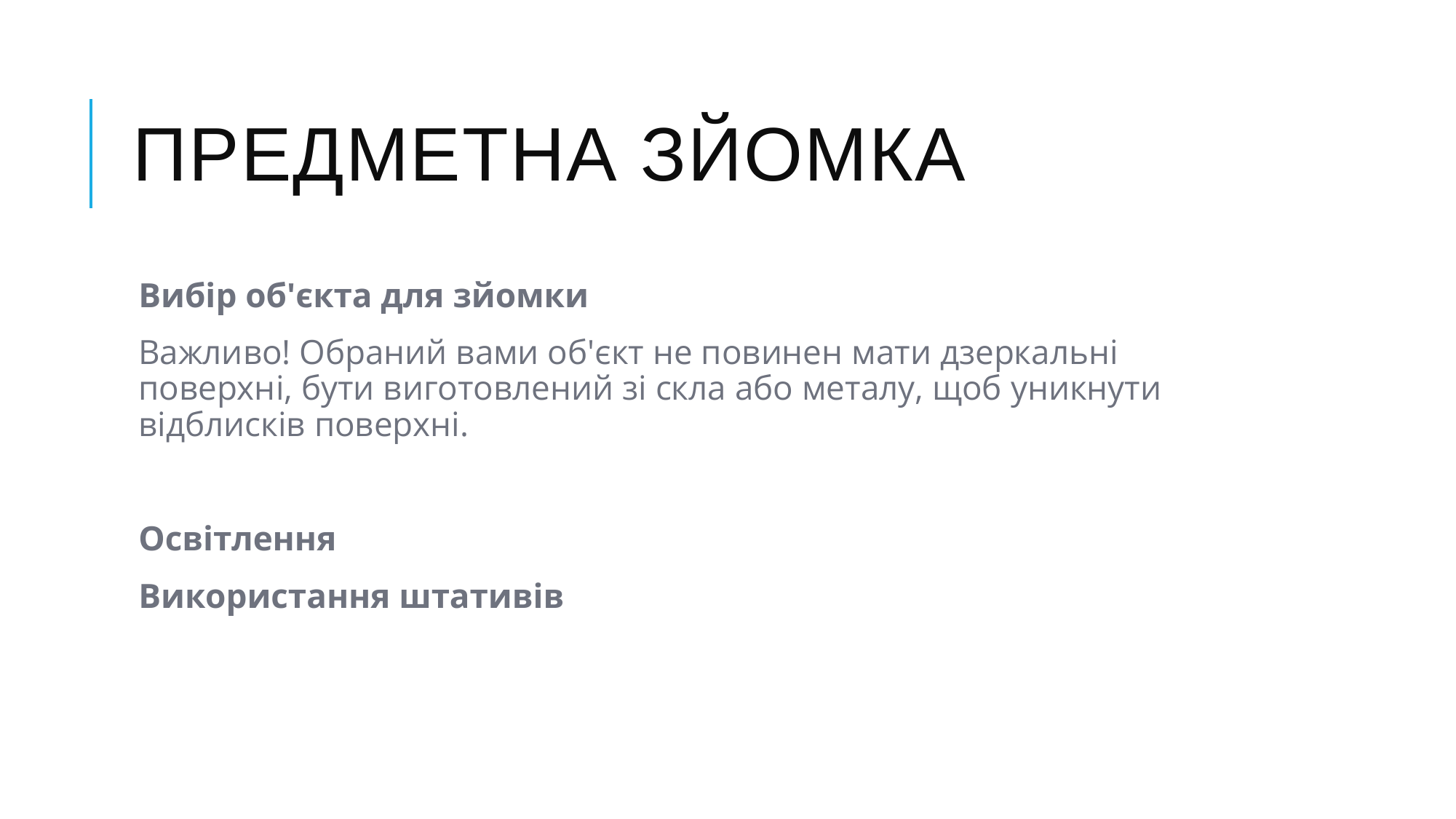

# Предметна зйомка
Вибір об'єкта для зйомки
Важливо! Обраний вами об'єкт не повинен мати дзеркальні поверхні, бути виготовлений зі скла або металу, щоб уникнути відблисків поверхні.

Освітлення
Використання штативів